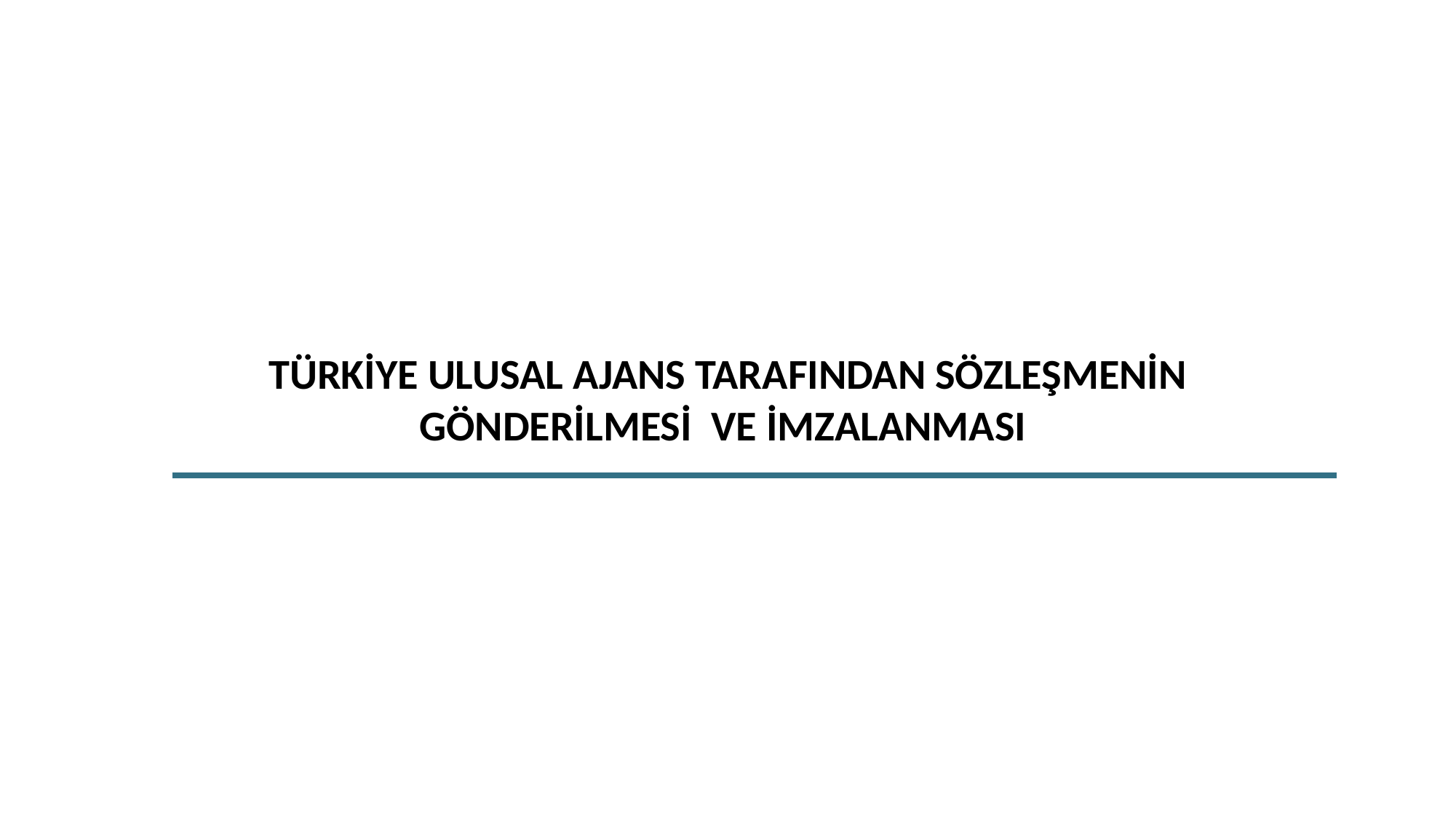

TÜRKİYE ULUSAL AJANS TARAFINDAN SÖZLEŞMENİN GÖNDERİLMESİ  VE İMZALANMASI